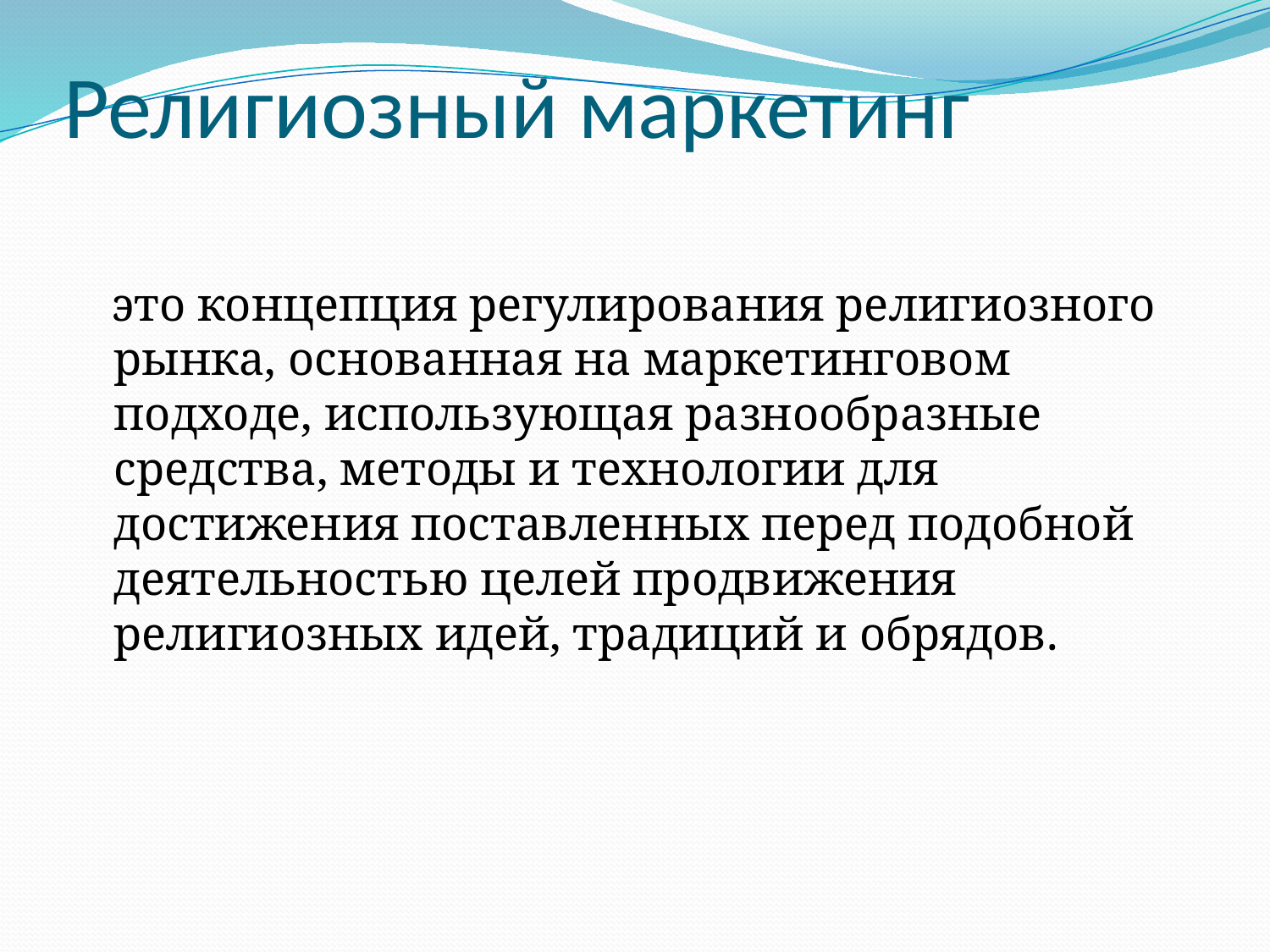

# Религиозный маркетинг
   это концепция регулирования религиозного рынка, основанная на маркетинговом подходе, использующая разнообразные средства, методы и технологии для достижения поставленных перед подобной деятельностью целей продвижения религиозных идей, традиций и обрядов.